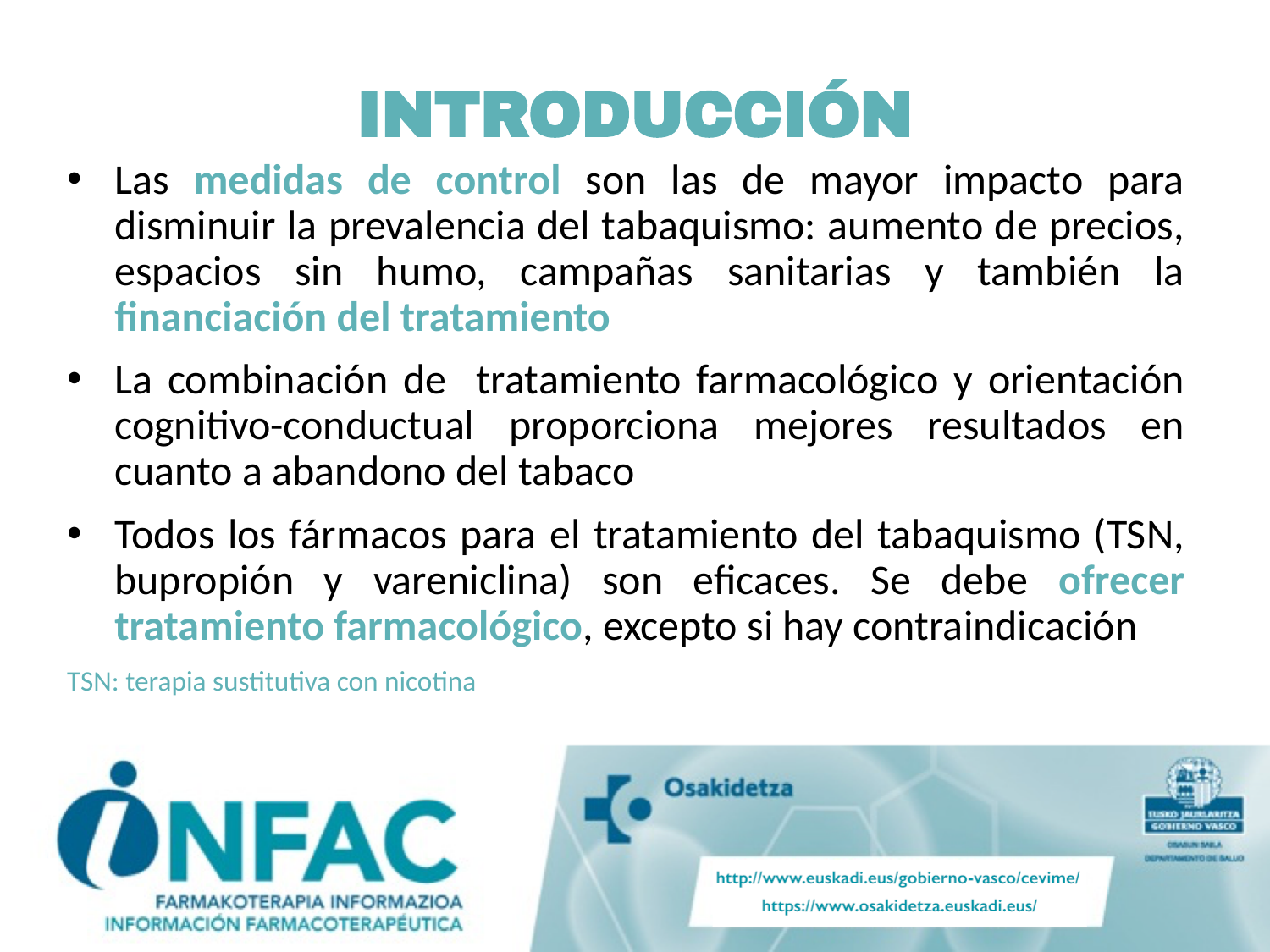

# INTRODUCCIÓN
Las medidas de control son las de mayor impacto para disminuir la prevalencia del tabaquismo: aumento de precios, espacios sin humo, campañas sanitarias y también la financiación del tratamiento
La combinación de  tratamiento farmacológico y orientación cognitivo-conductual proporciona mejores resultados en cuanto a abandono del tabaco
Todos los fármacos para el tratamiento del tabaquismo (TSN, bupropión y vareniclina) son eficaces. Se debe ofrecer tratamiento farmacológico, excepto si hay contraindicación
TSN: terapia sustitutiva con nicotina